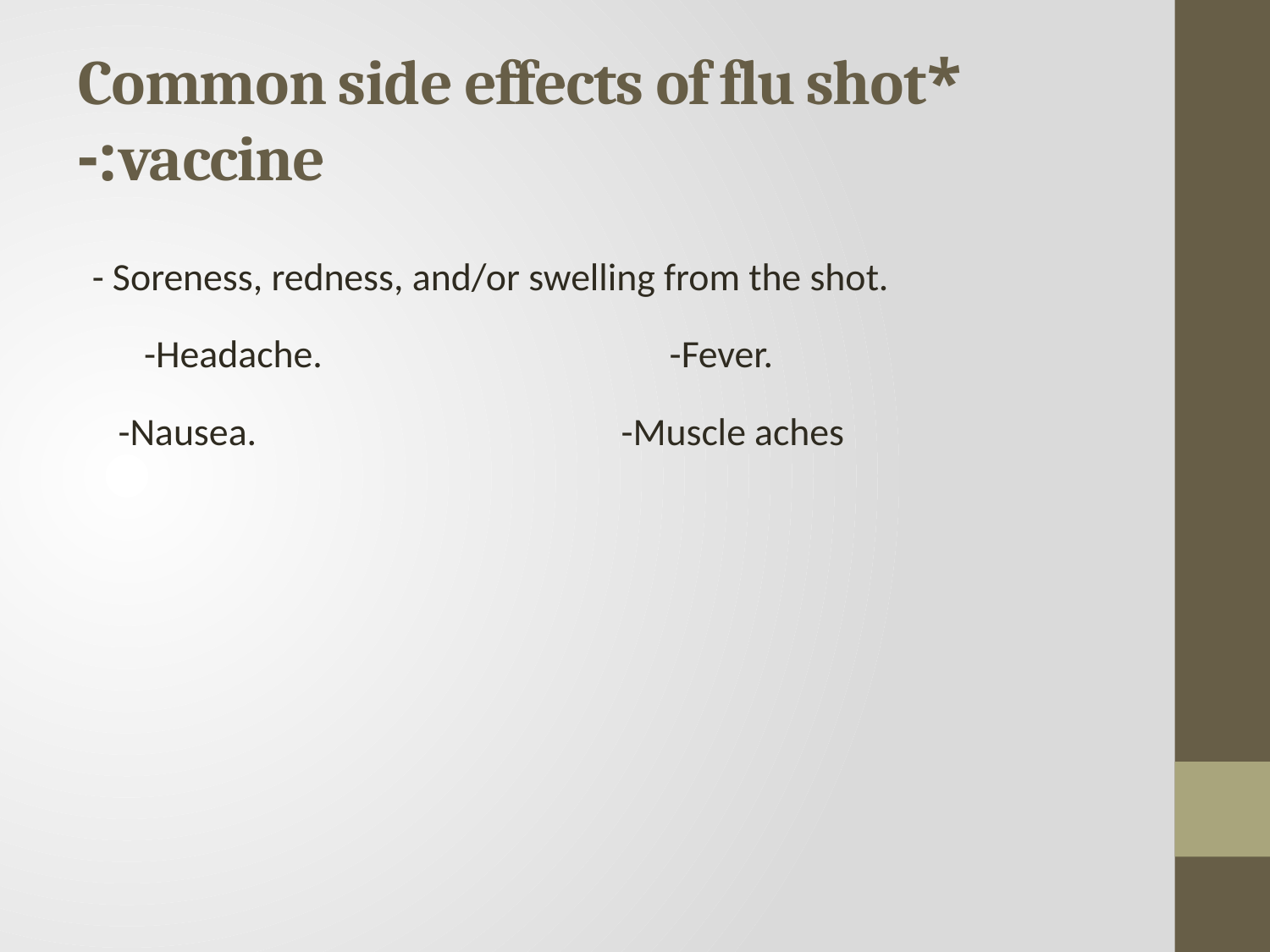

# *Common side effects of flu shot vaccine:-
- Soreness, redness, and/or swelling from the shot.
      -Headache.                                        -Fever.
   -Nausea.                                          -Muscle aches